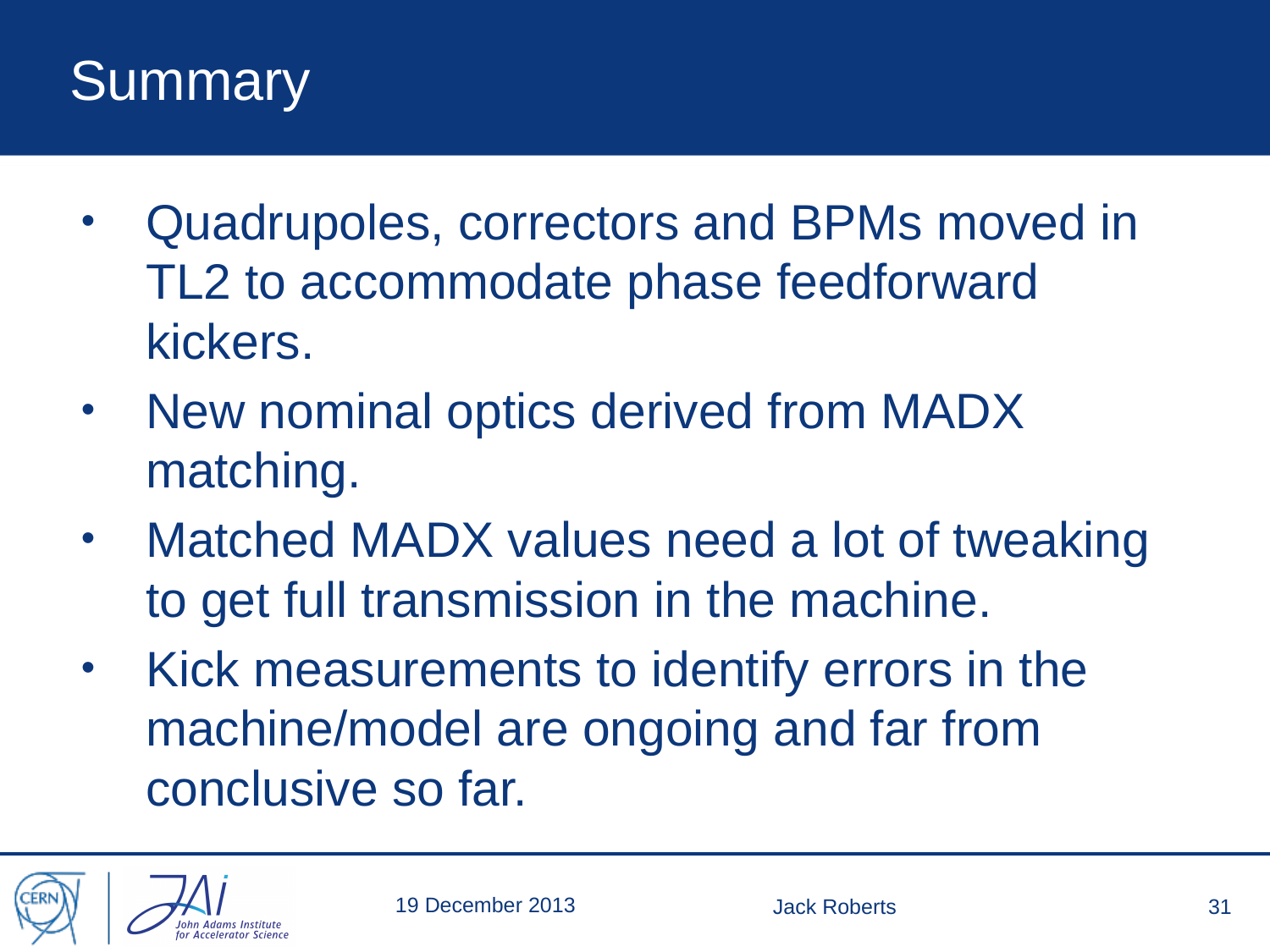

# Summary
Quadrupoles, correctors and BPMs moved in TL2 to accommodate phase feedforward kickers.
New nominal optics derived from MADX matching.
Matched MADX values need a lot of tweaking to get full transmission in the machine.
Kick measurements to identify errors in the machine/model are ongoing and far from conclusive so far.
19 December 2013
Jack Roberts
31